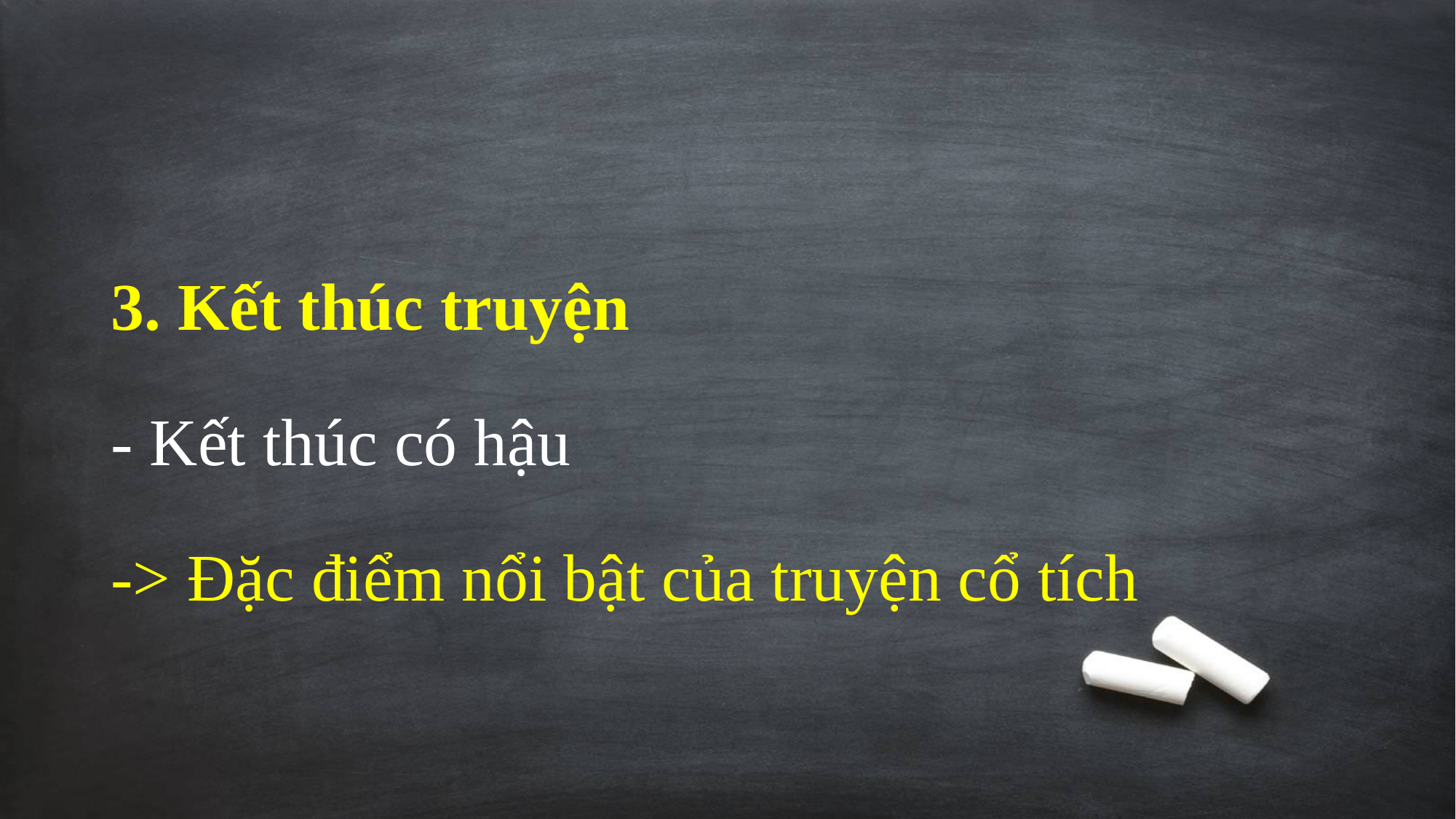

3. Kết thúc truyện
- Kết thúc có hậu
-> Đặc điểm nổi bật của truyện cổ tích